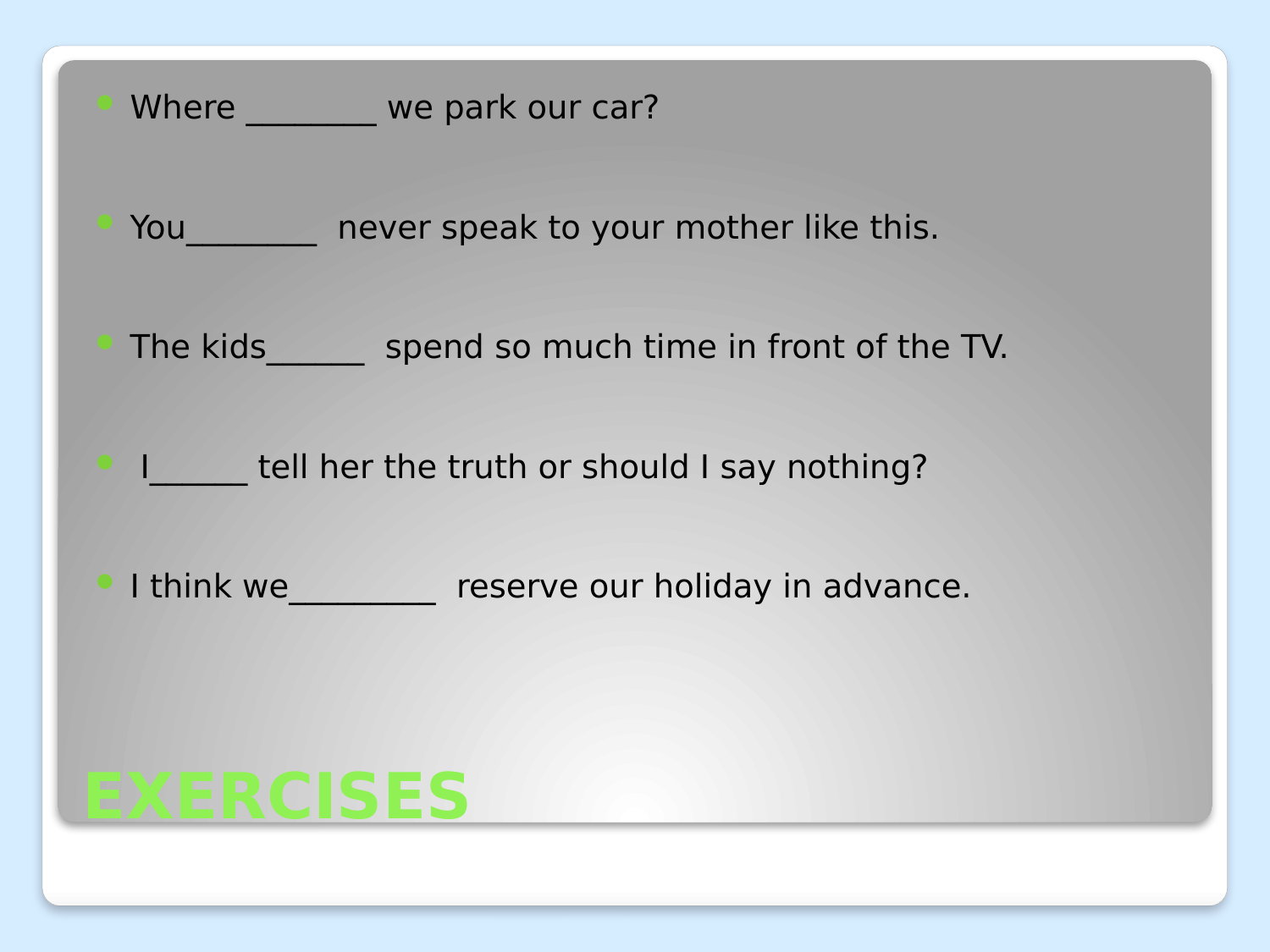

Where ________ we park our car?
You________  never speak to your mother like this.
The kids______  spend so much time in front of the TV.
 I______ tell her the truth or should I say nothing?
I think we_________  reserve our holiday in advance.
# EXERCISES